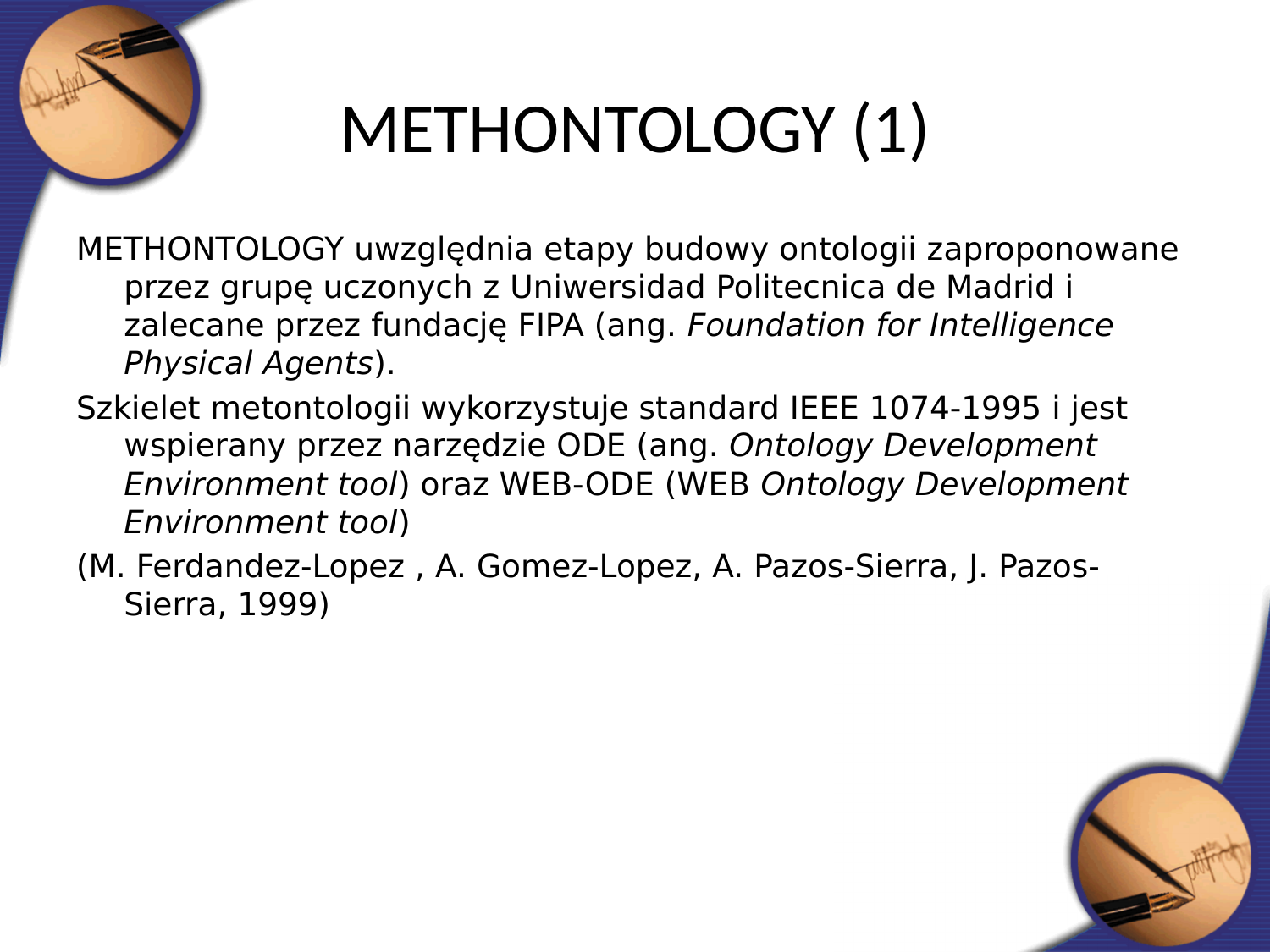

METHONTOLOGY (1)
METHONTOLOGY uwzględnia etapy budowy ontologii zaproponowane przez grupę uczonych z Uniwersidad Politecnica de Madrid i zalecane przez fundację FIPA (ang. Foundation for Intelligence Physical Agents).
Szkielet metontologii wykorzystuje standard IEEE 1074-1995 i jest wspierany przez narzędzie ODE (ang. Ontology Development Environment tool) oraz WEB-ODE (WEB Ontology Development Environment tool)
(M. Ferdandez-Lopez , A. Gomez-Lopez, A. Pazos-Sierra, J. Pazos-Sierra, 1999)